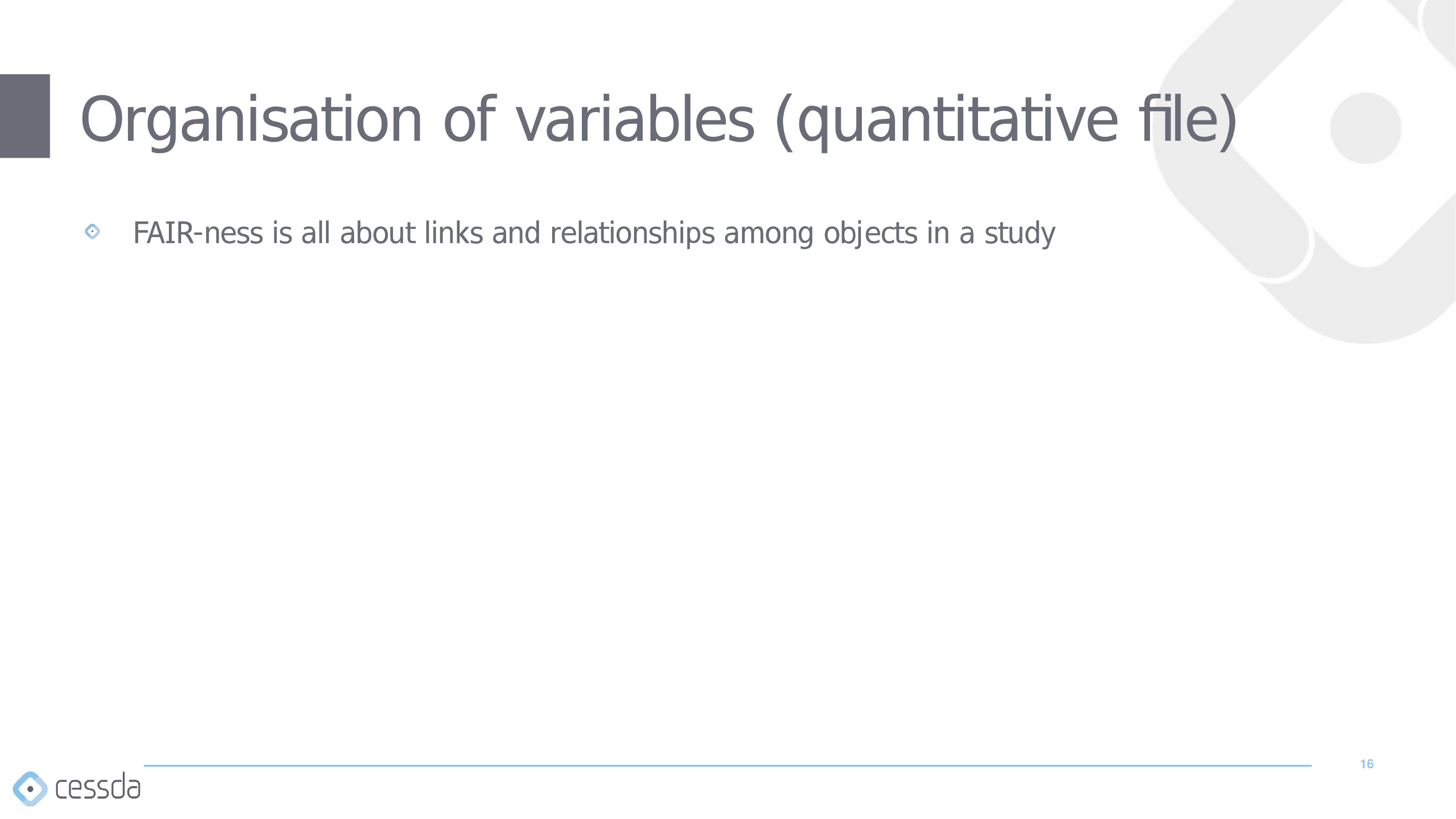

# Organisation of variables (quantitative file)
FAIR-ness is all about links and relationships among objects in a study
16